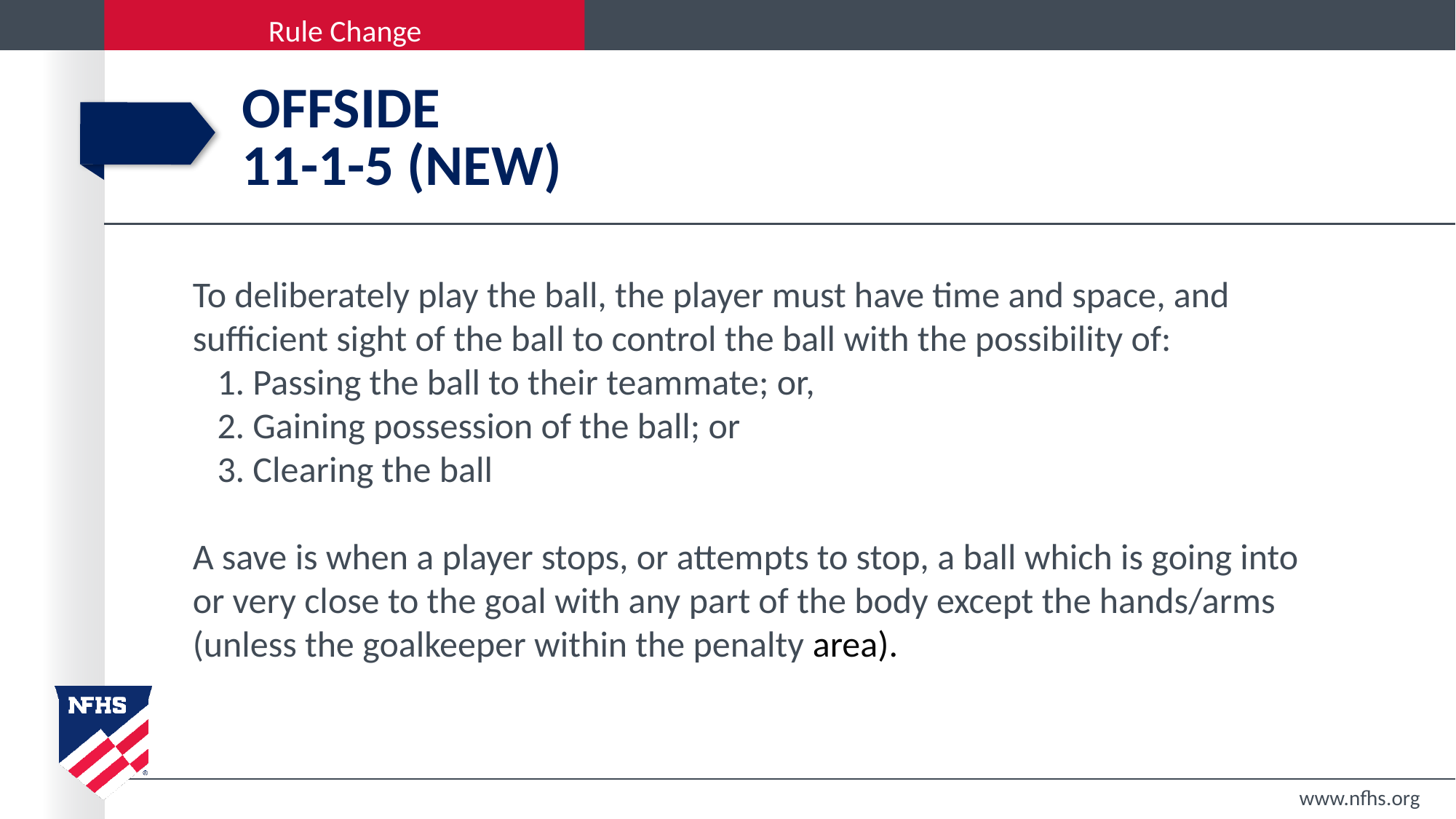

# offside 11-1-5 (NEW)
To deliberately play the ball, the player must have time and space, and sufficient sight of the ball to control the ball with the possibility of:
   1. Passing the ball to their teammate; or,
   2. Gaining possession of the ball; or
   3. Clearing the ball

A save is when a player stops, or attempts to stop, a ball which is going into or very close to the goal with any part of the body except the hands/arms (unless the goalkeeper within the penalty area).
www.nfhs.org